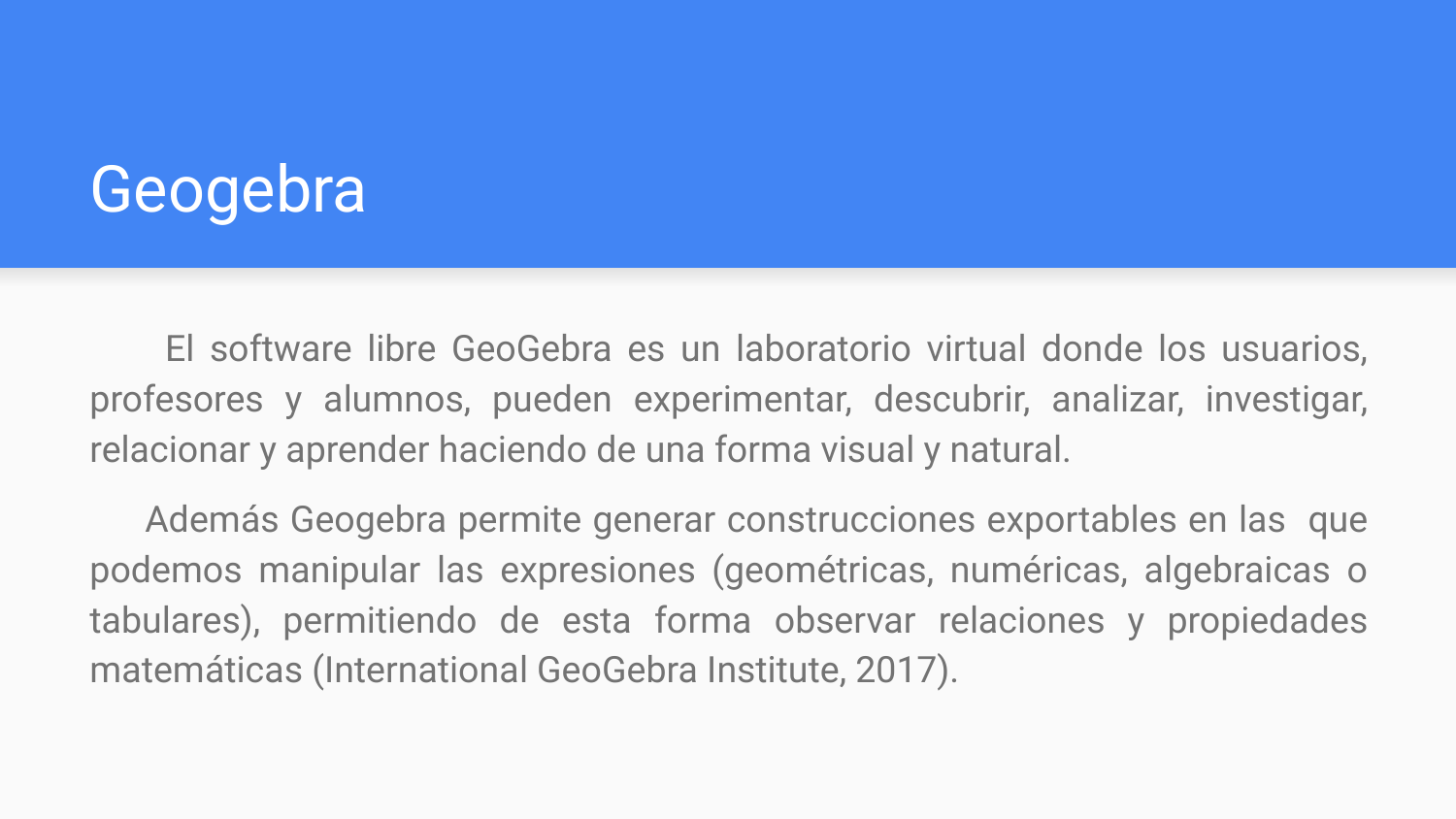

# Geogebra
     El software libre GeoGebra es un laboratorio virtual donde los usuarios, profesores y alumnos, pueden experimentar, descubrir, analizar, investigar, relacionar y aprender haciendo de una forma visual y natural.
     Además Geogebra permite generar construcciones exportables en las  que podemos manipular las expresiones (geométricas, numéricas, algebraicas o tabulares), permitiendo de esta forma observar relaciones y propiedades matemáticas (International GeoGebra Institute, 2017).